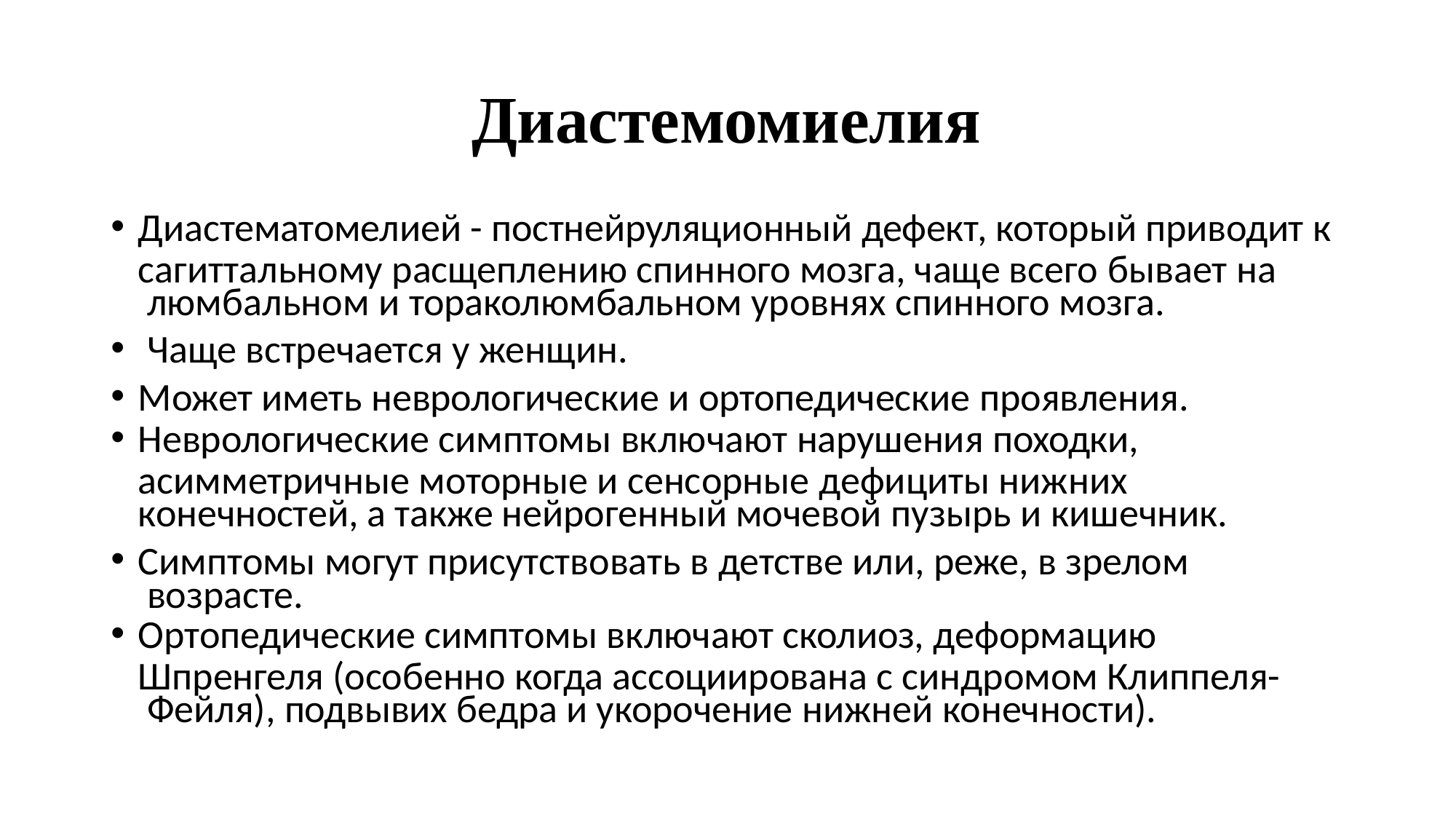

# Диастемомиелия
Диастематомелией - постнейруляционный дефект, который приводит к
сагиттальному расщеплению спинного мозга, чаще всего бывает на  люмбальном и тораколюмбальном уровнях спинного мозга.
Чаще встречается у женщин.
Может иметь неврологические и ортопедические проявления.
Неврологические симптомы включают нарушения походки,
асимметричные моторные и сенсорные дефициты нижних  конечностей, а также нейрогенный мочевой пузырь и кишечник.
Симптомы могут присутствовать в детстве или, реже, в зрелом  возрасте.
Ортопедические симптомы включают сколиоз, деформацию
Шпренгеля (особенно когда ассоциирована с синдромом Клиппеля-  Фейля), подвывих бедра и укорочение нижней конечности).